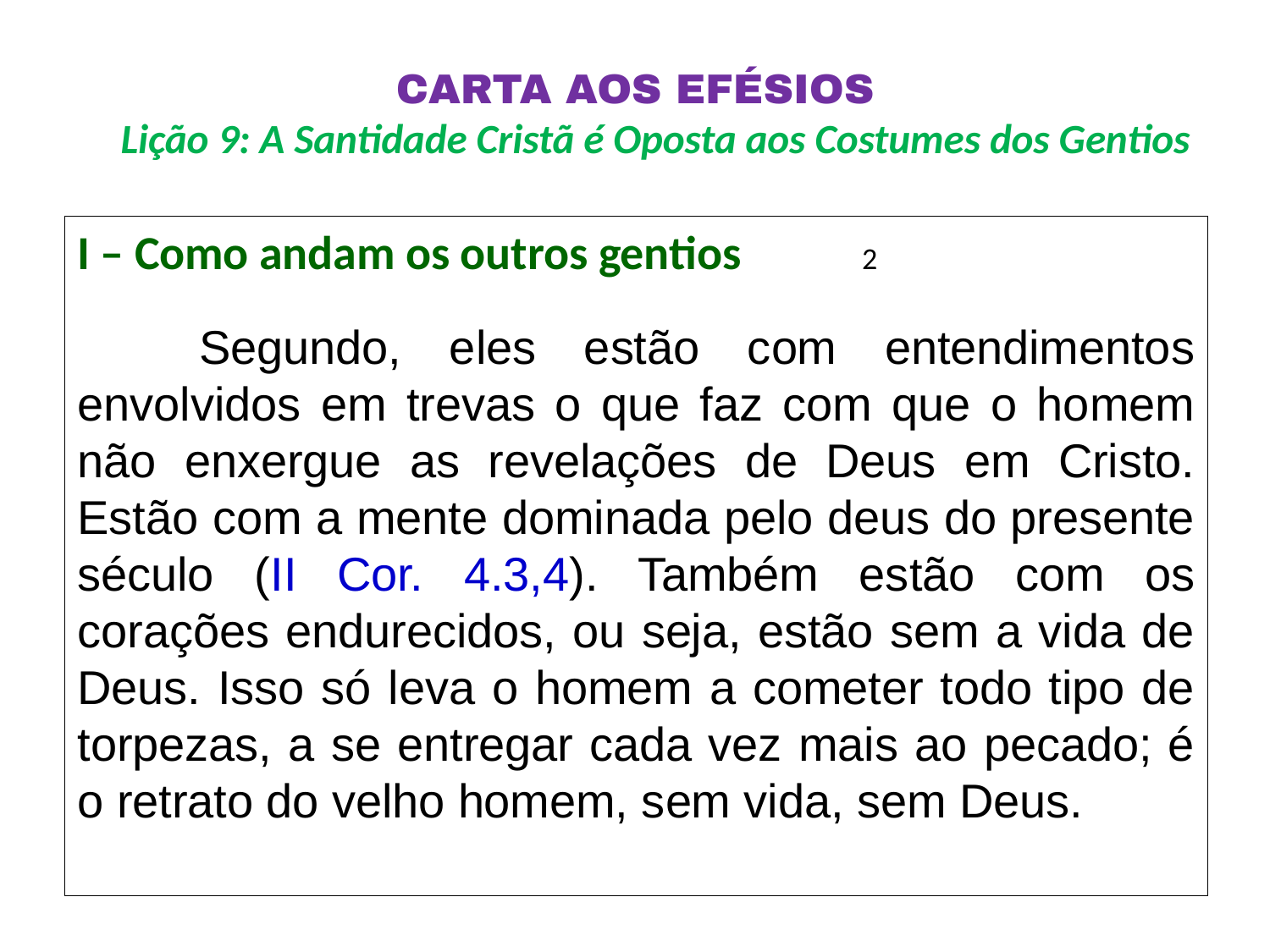

# CARTA AOS EFÉSIOS Lição 9: A Santidade Cristã é Oposta aos Costumes dos Gentios
I – Como andam os outros gentios			     2

	Segundo, eles estão com entendimentos envolvidos em trevas o que faz com que o homem não enxergue as revelações de Deus em Cristo. Estão com a mente dominada pelo deus do presente século (II Cor. 4.3,4). Também estão com os corações endurecidos, ou seja, estão sem a vida de Deus. Isso só leva o homem a cometer todo tipo de torpezas, a se entregar cada vez mais ao pecado; é o retrato do velho homem, sem vida, sem Deus.